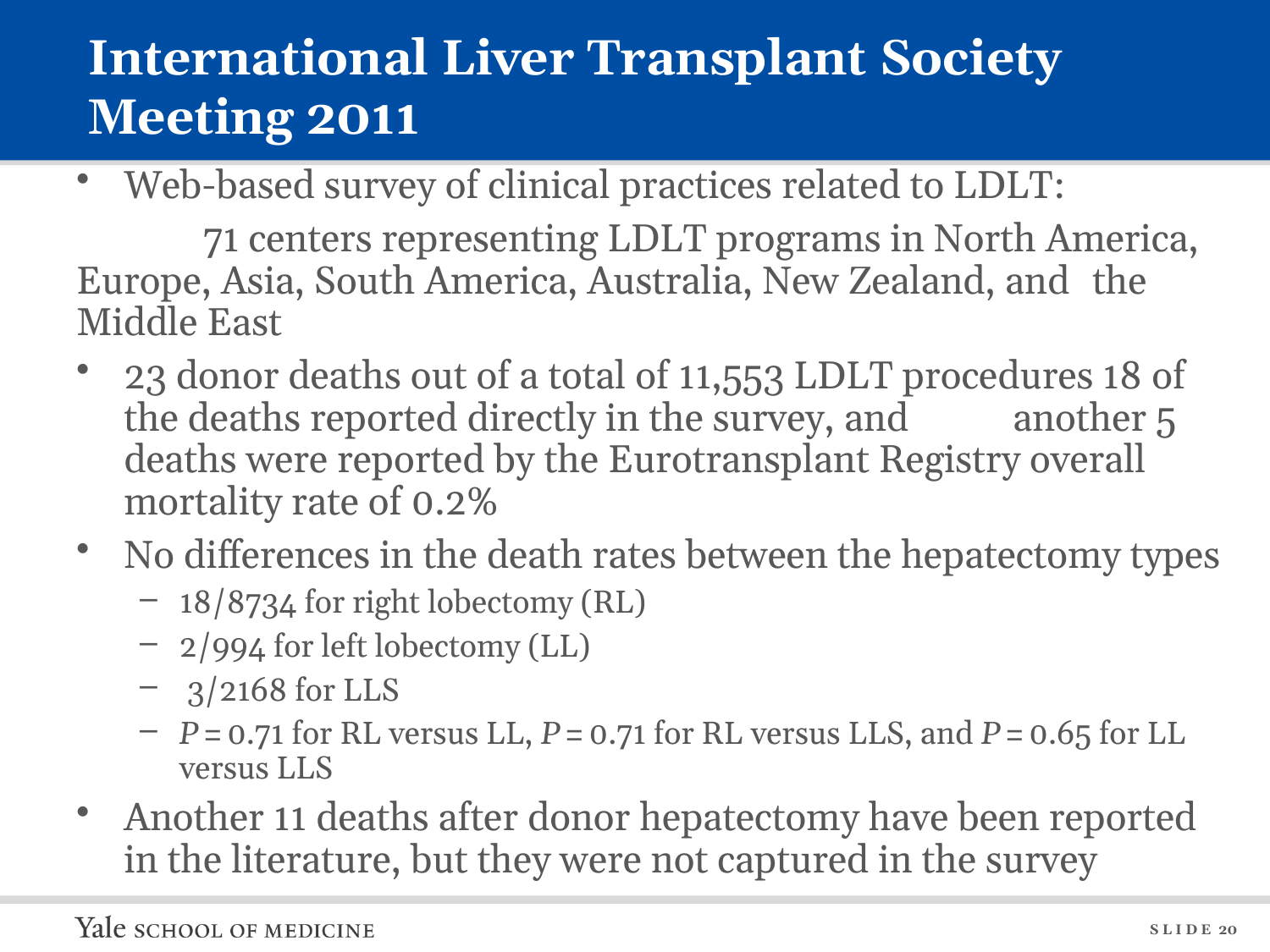

# International Liver Transplant Society Meeting 2011
Web-based survey of clinical practices related to LDLT:
	71 centers representing LDLT programs in North America, 	Europe, Asia, South America, Australia, New Zealand, and 	the Middle East
23 donor deaths out of a total of 11,553 LDLT procedures 18 of the deaths reported directly in the survey, and 	another 5 deaths were reported by the Eurotransplant Registry overall mortality rate of 0.2%
No differences in the death rates between the hepatectomy types
18/8734 for right lobectomy (RL)
2/994 for left lobectomy (LL)
 3/2168 for LLS
P = 0.71 for RL versus LL, P = 0.71 for RL versus LLS, and P = 0.65 for LL versus LLS
Another 11 deaths after donor hepatectomy have been reported in the literature, but they were not captured in the survey